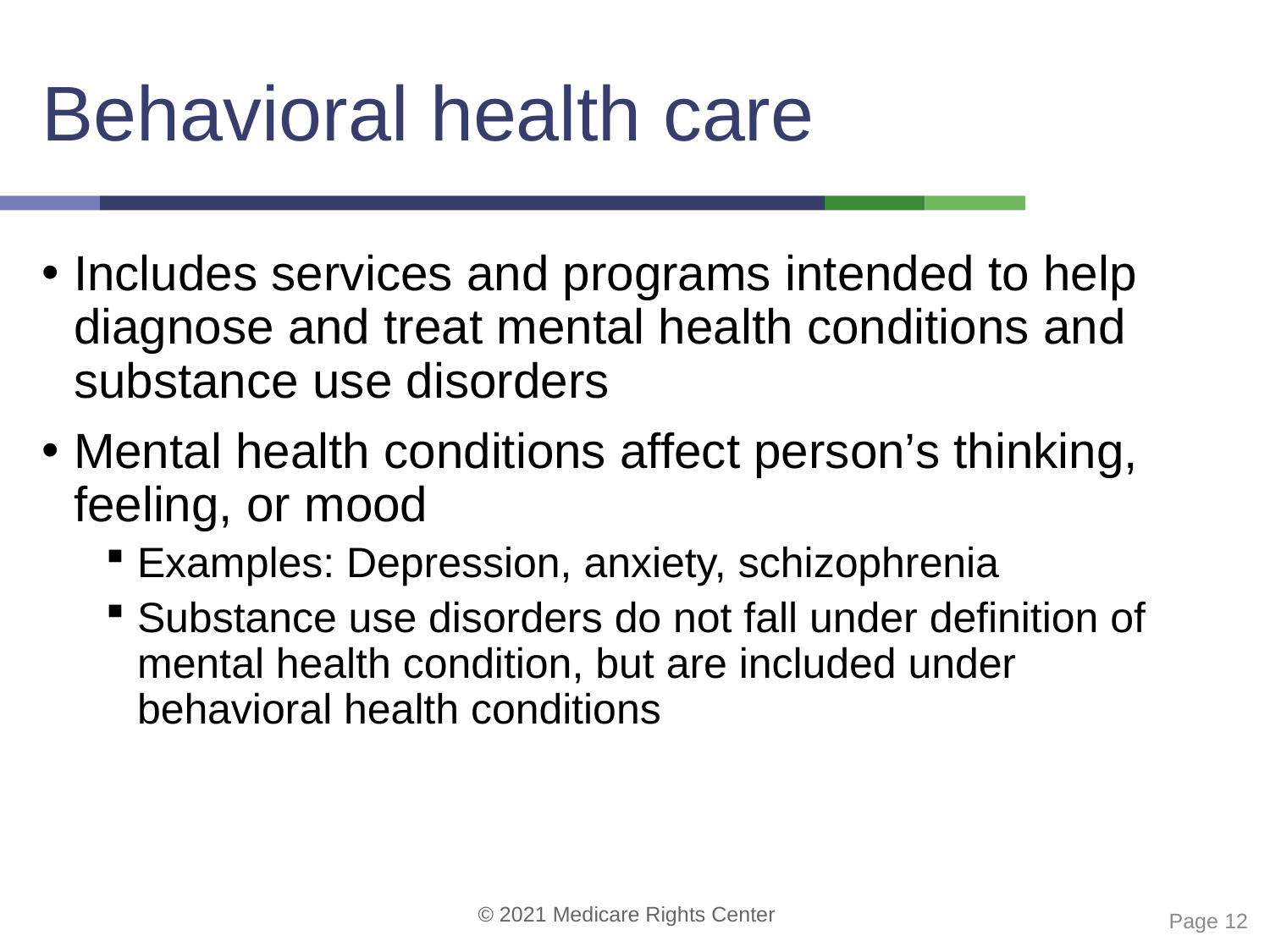

# Behavioral health care
Includes services and programs intended to help diagnose and treat mental health conditions and substance use disorders
Mental health conditions affect person’s thinking, feeling, or mood
Examples: Depression, anxiety, schizophrenia
Substance use disorders do not fall under definition of mental health condition, but are included under behavioral health conditions

 Page 12